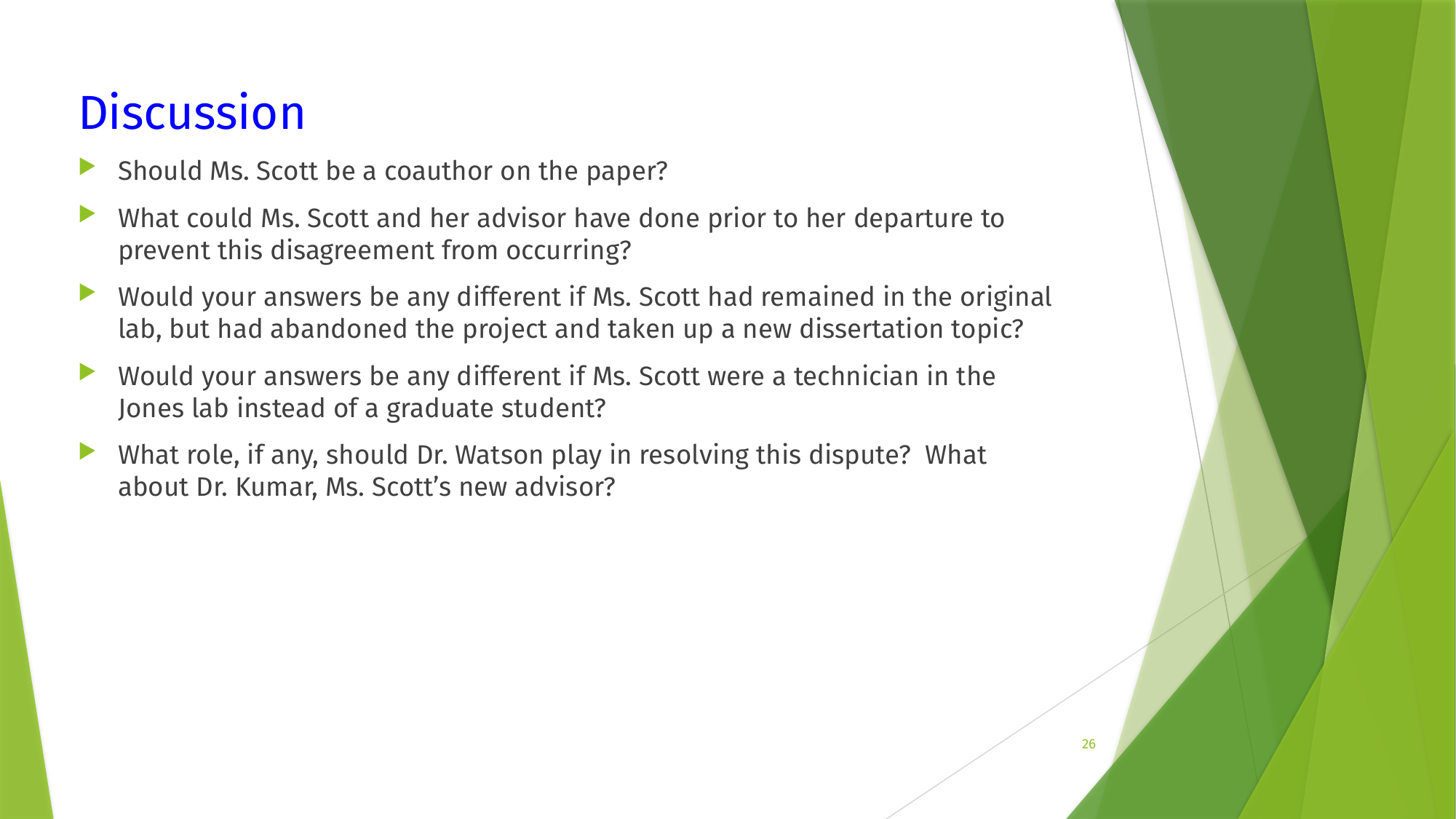

Discussion
Should Ms. Scott be a coauthor on the paper?
What could Ms. Scott and her advisor have done prior to her departure to prevent this disagreement from occurring?
Would your answers be any different if Ms. Scott had remained in the original lab, but had abandoned the project and taken up a new dissertation topic?
Would your answers be any different if Ms. Scott were a technician in the Jones lab instead of a graduate student?
What role, if any, should Dr. Watson play in resolving this dispute?  What about Dr. Kumar, Ms. Scott’s new advisor?

26